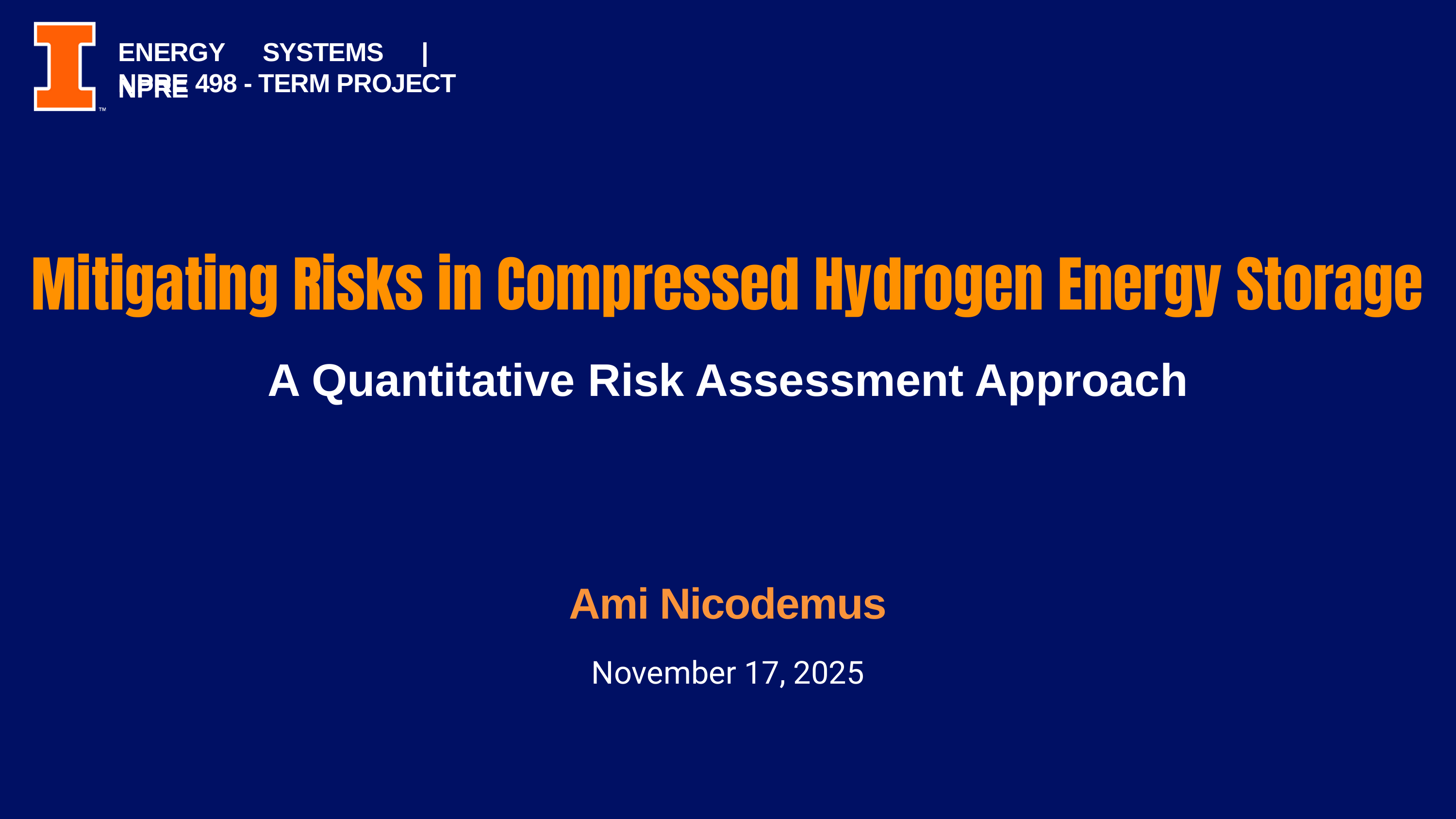

ENERGY SYSTEMS | NPRE
NPRE 498 - TERM PROJECT
Mitigating Risks in Compressed Hydrogen Energy Storage
A Quantitative Risk Assessment Approach
Ami Nicodemus
November 17, 2025